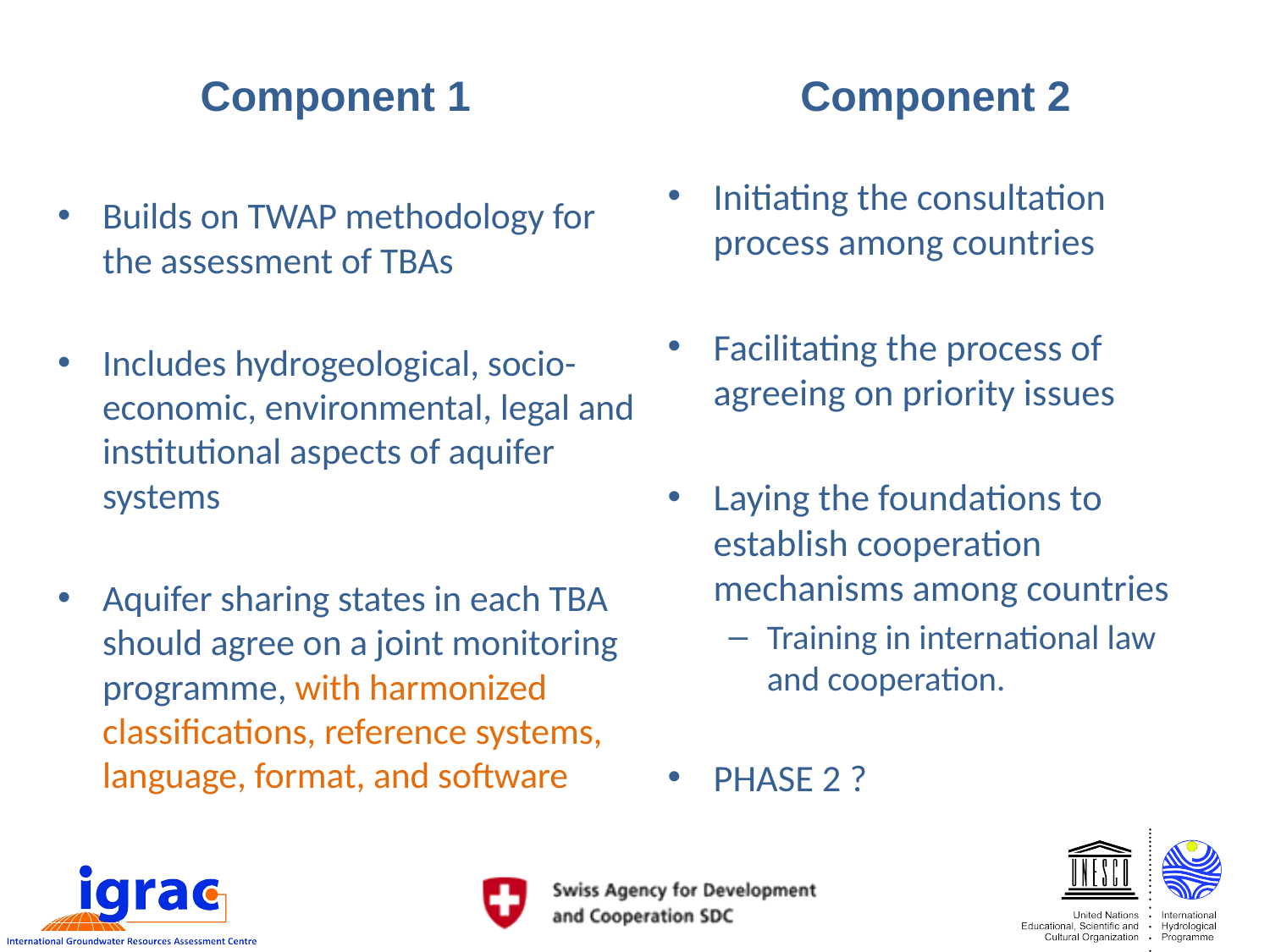

Component 2
Component 1
Initiating the consultation process among countries

Facilitating the process of agreeing on priority issues

Laying the foundations to establish cooperation mechanisms among countries
Training in international law and cooperation.

PHASE 2 ?

Builds on TWAP methodology for the assessment of TBAs

Includes hydrogeological, socio-economic, environmental, legal and institutional aspects of aquifer systems

Aquifer sharing states in each TBA should agree on a joint monitoring programme, with harmonized classifications, reference systems, language, format, and software